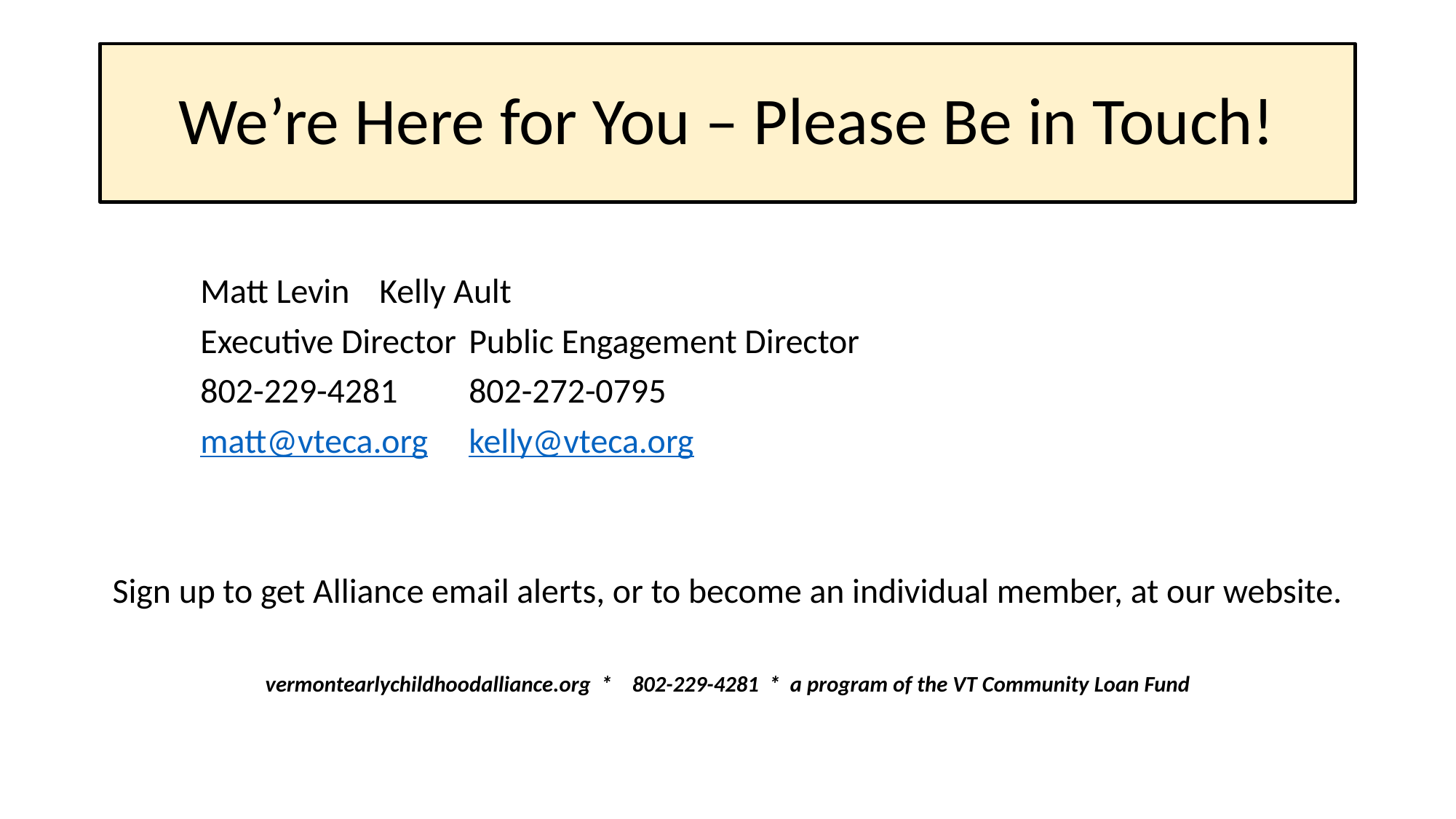

# We’re Here for You – Please Be in Touch!

	Matt Levin				Kelly Ault
	Executive Director			Public Engagement Director
	802-229-4281			802-272-0795
	matt@vteca.org			kelly@vteca.org

Sign up to get Alliance email alerts, or to become an individual member, at our website.

vermontearlychildhoodalliance.org  *    802-229-4281  *  a program of the VT Community Loan Fund